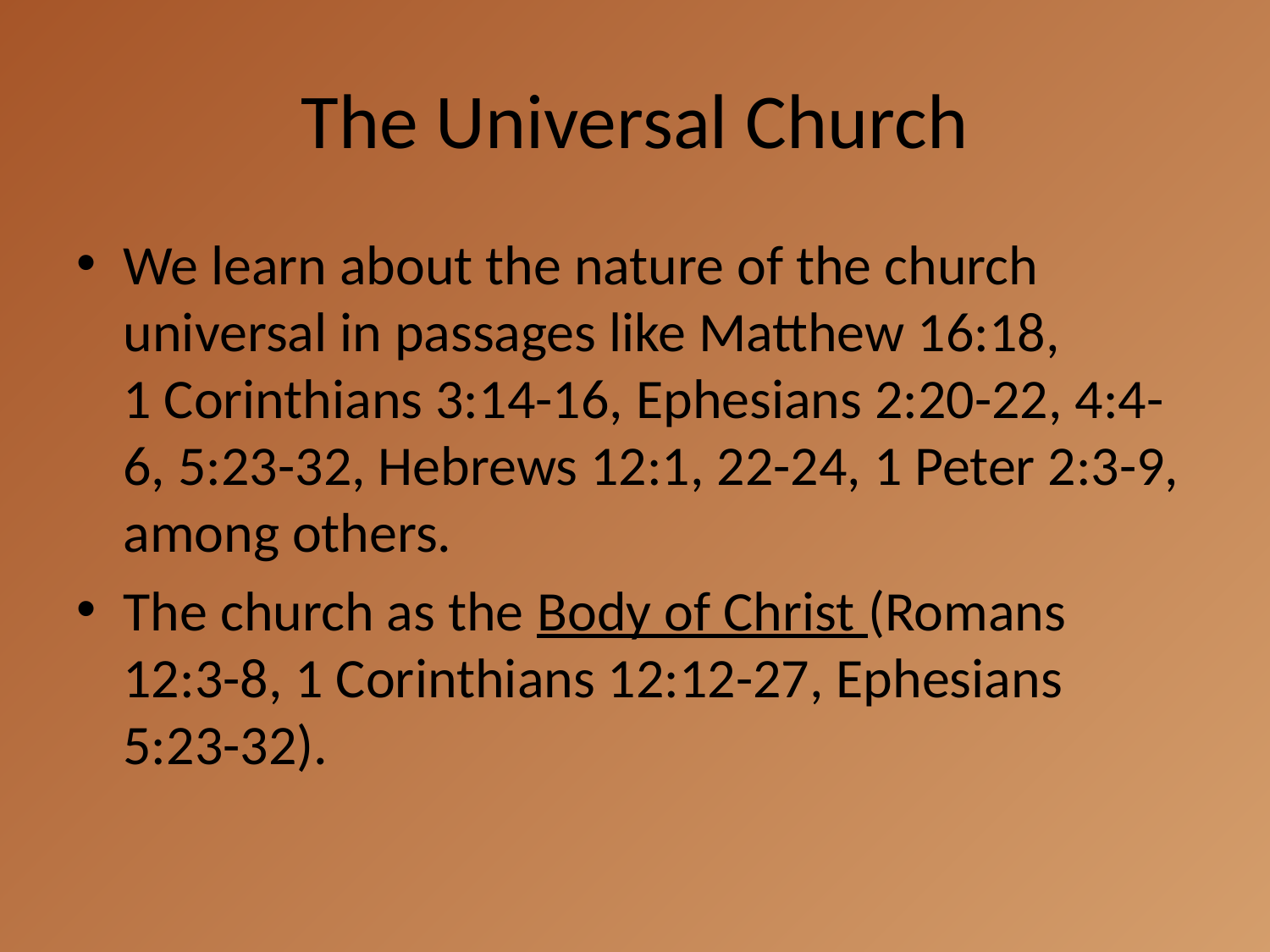

# The Universal Church
We learn about the nature of the church universal in passages like Matthew 16:18,
1 Corinthians 3:14-16, Ephesians 2:20-22, 4:4-6, 5:23-32, Hebrews 12:1, 22-24, 1 Peter 2:3-9, among others.
The church as the Body of Christ (Romans 12:3-8, 1 Corinthians 12:12-27, Ephesians 5:23-32).